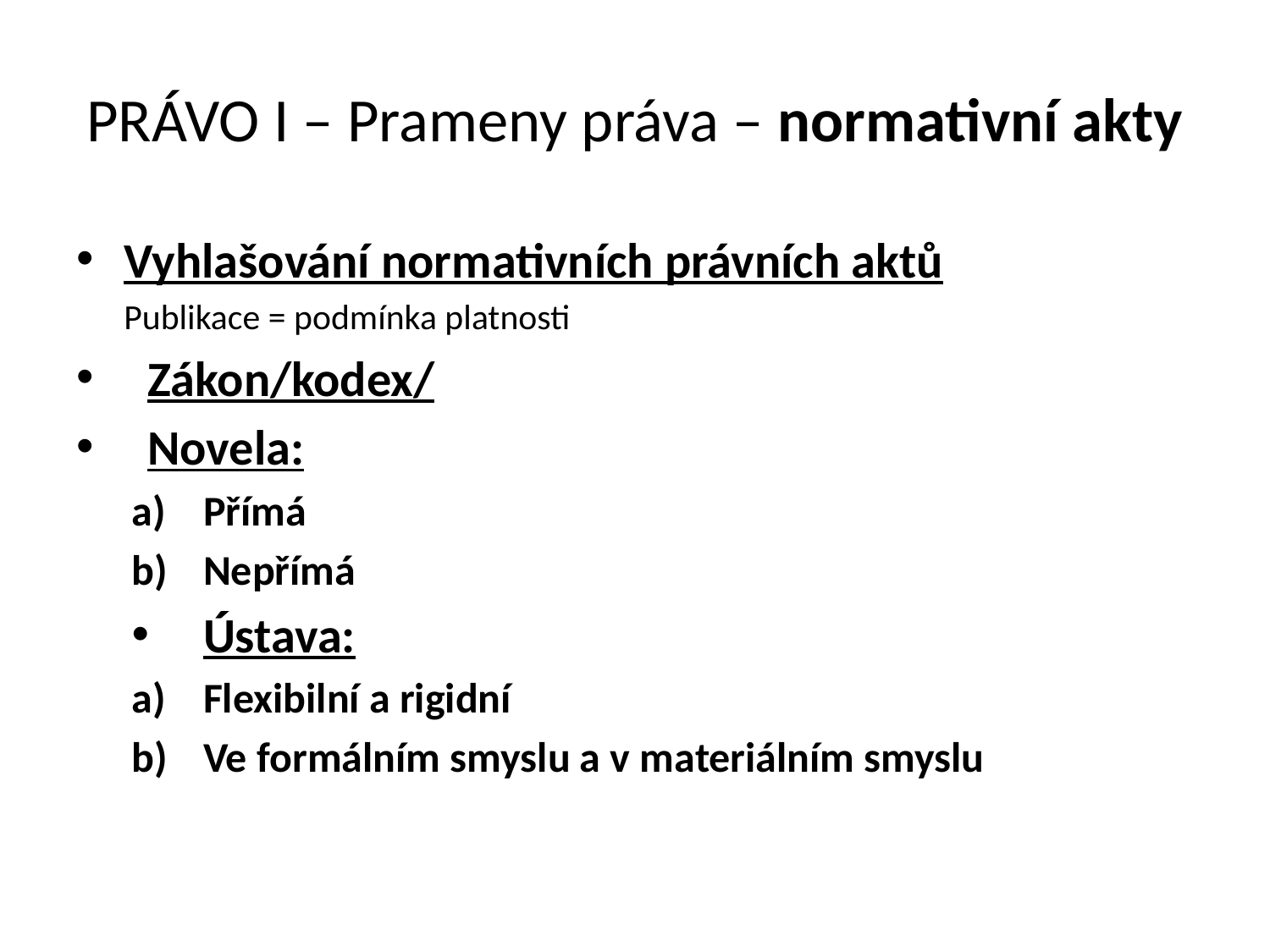

# PRÁVO I – Prameny práva – normativní akty
Vyhlašování normativních právních aktů
	Publikace = podmínka platnosti
Zákon/kodex/
Novela:
Přímá
Nepřímá
Ústava:
Flexibilní a rigidní
Ve formálním smyslu a v materiálním smyslu